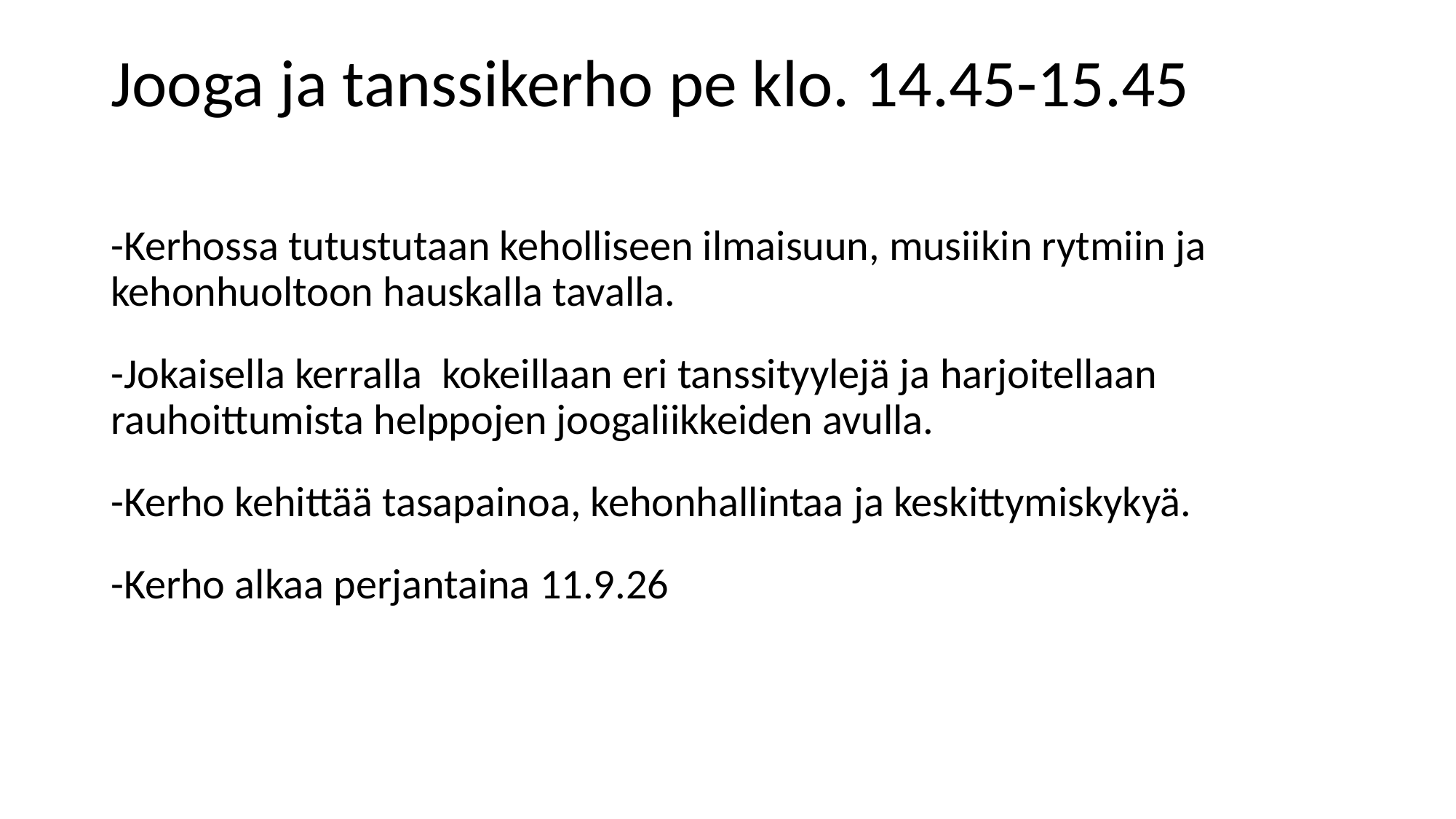

Jooga ja tanssikerho pe klo. 14.45-15.45
-Kerhossa tutustutaan keholliseen ilmaisuun, musiikin rytmiin ja kehonhuoltoon hauskalla tavalla.
-Jokaisella kerralla  kokeillaan eri tanssityylejä ja harjoitellaan rauhoittumista helppojen joogaliikkeiden avulla.
-Kerho kehittää tasapainoa, kehonhallintaa ja keskittymiskykyä.
-Kerho alkaa perjantaina 11.9.26